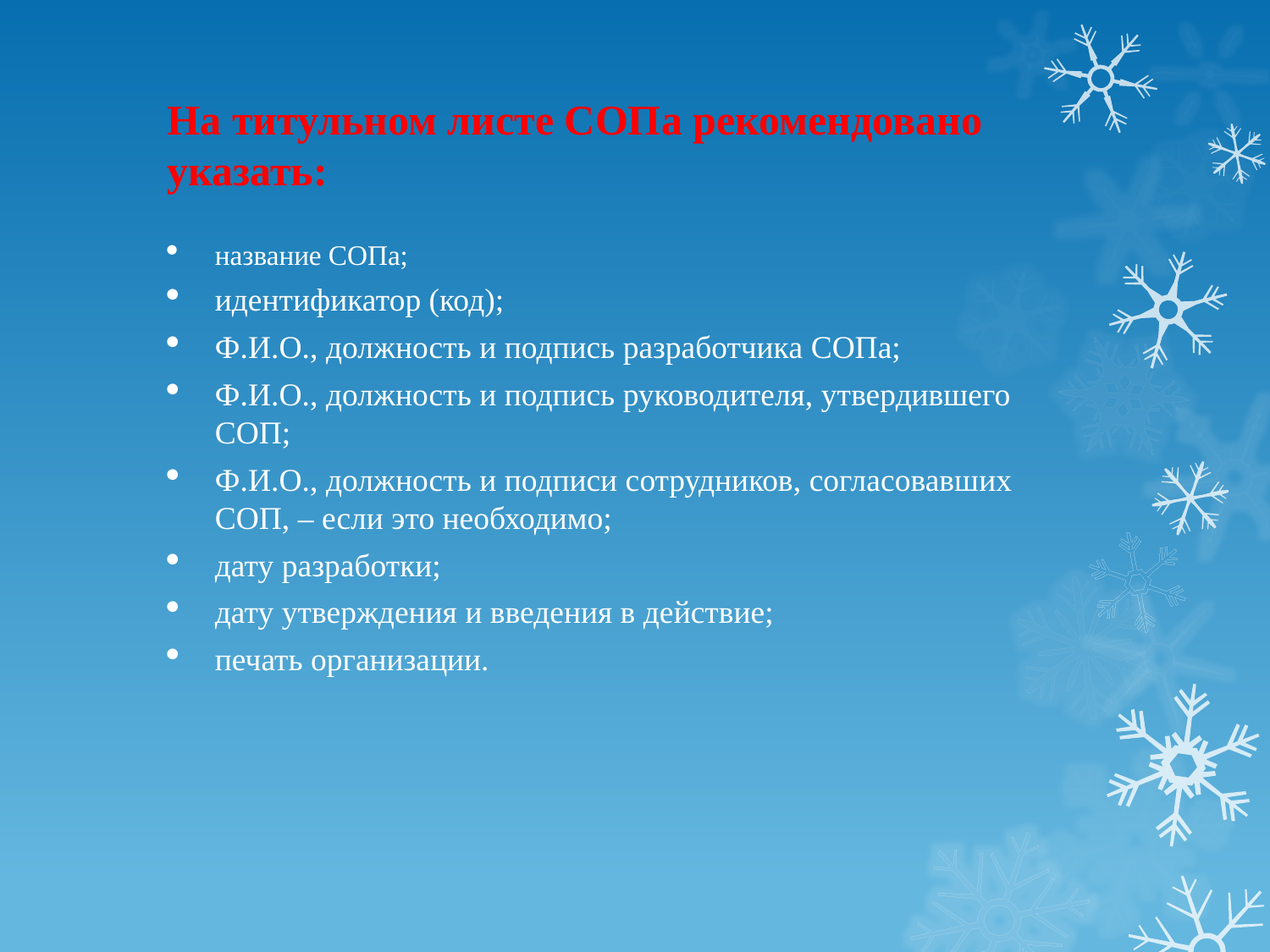

На титульном листе СОПа рекомендовано указать:

название СОПа;
идентификатор (код);
Ф.И.О., должность и подпись разработчика СОПа;
Ф.И.О., должность и подпись руководителя, утвердившего СОП;
Ф.И.О., должность и подписи сотрудников, согласовавших СОП, – если это необходимо;
дату разработки;
дату утверждения и введения в действие;
печать организации.